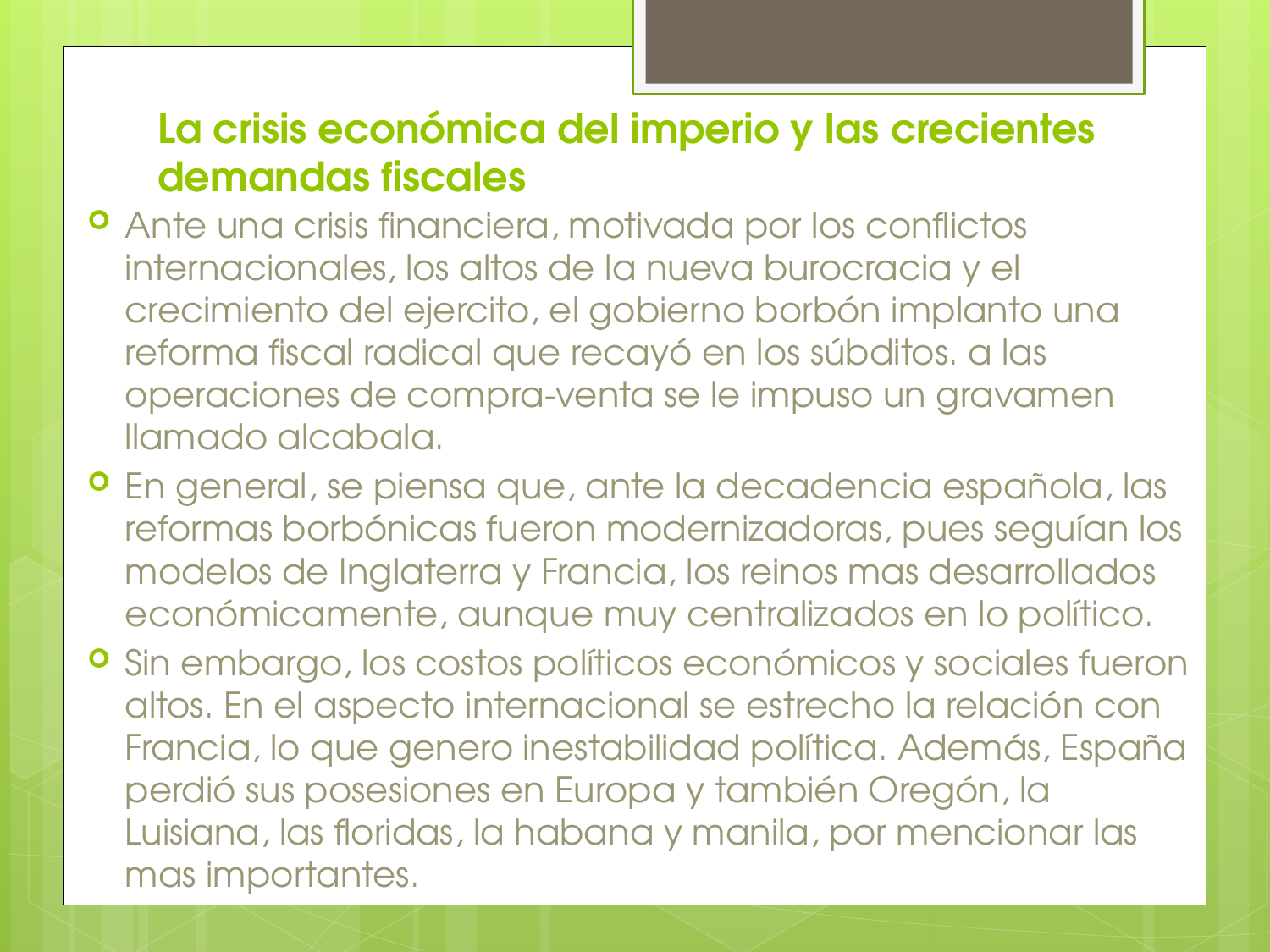

# La crisis económica del imperio y las crecientes demandas fiscales
Ante una crisis financiera, motivada por los conflictos internacionales, los altos de la nueva burocracia y el crecimiento del ejercito, el gobierno borbón implanto una reforma fiscal radical que recayó en los súbditos. a las operaciones de compra-venta se le impuso un gravamen llamado alcabala.
En general, se piensa que, ante la decadencia española, las reformas borbónicas fueron modernizadoras, pues seguían los modelos de Inglaterra y Francia, los reinos mas desarrollados económicamente, aunque muy centralizados en lo político.
Sin embargo, los costos políticos económicos y sociales fueron altos. En el aspecto internacional se estrecho la relación con Francia, lo que genero inestabilidad política. Además, España perdió sus posesiones en Europa y también Oregón, la Luisiana, las floridas, la habana y manila, por mencionar las mas importantes.